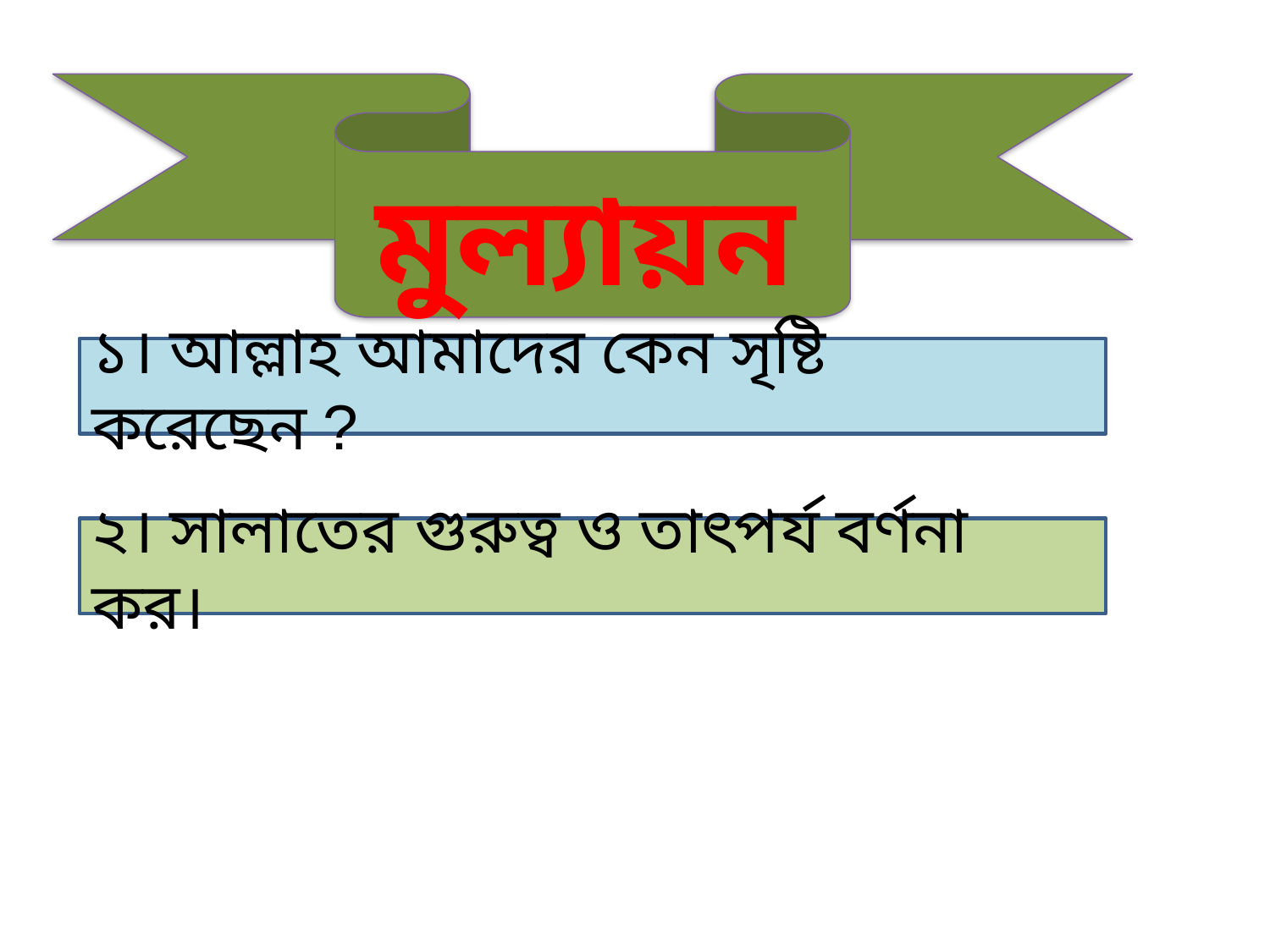

মুল্যায়ন
১। আল্লাহ আমাদের কেন সৃষ্টি করেছেন ?
২। সালাতের গুরুত্ব ও তাৎপর্য বর্ণনা কর।